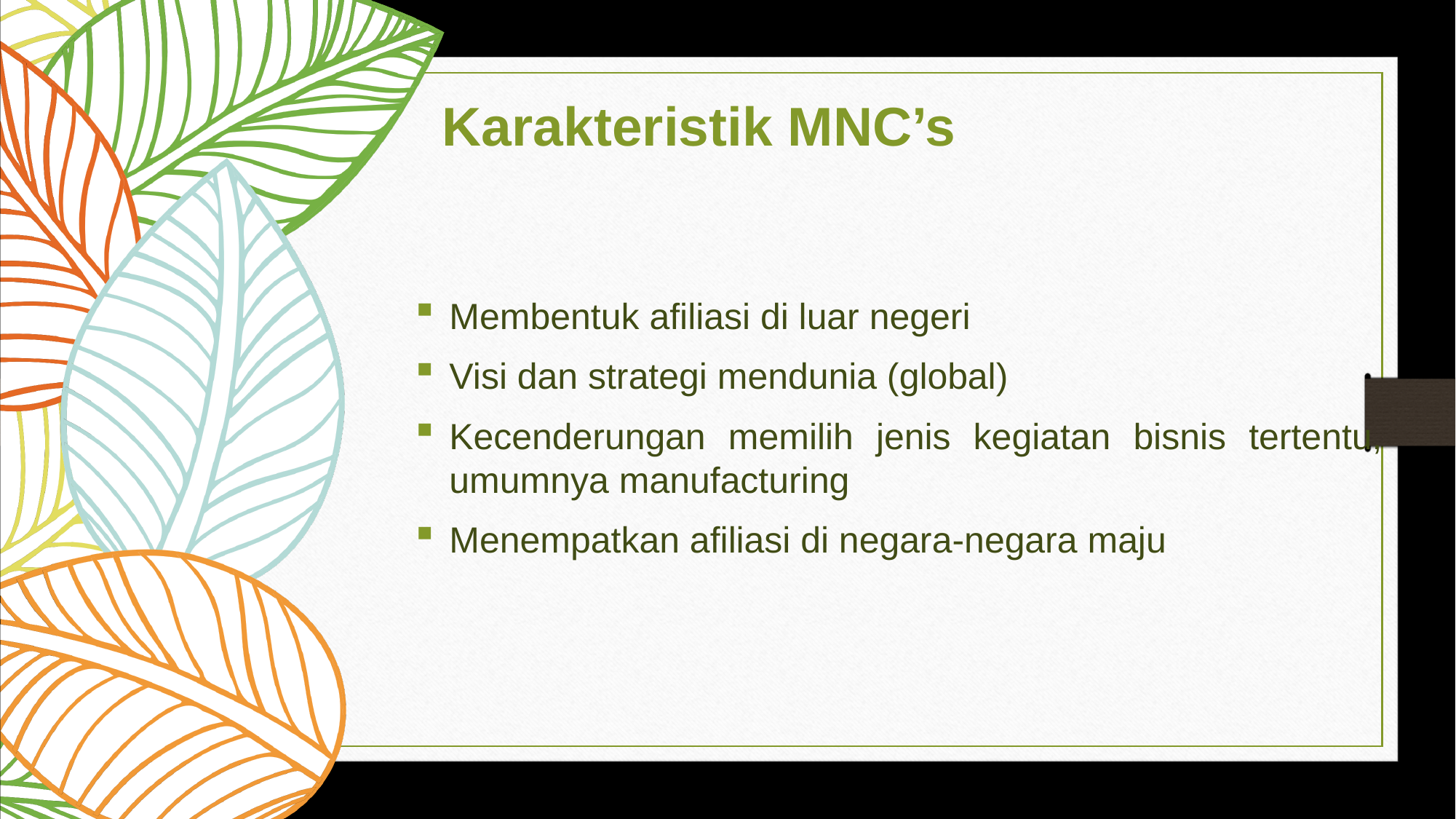

# Karakteristik MNC’s

Membentuk afiliasi di luar negeri
Visi dan strategi mendunia (global)
Kecenderungan memilih jenis kegiatan bisnis tertentu, umumnya manufacturing
Menempatkan afiliasi di negara-negara maju